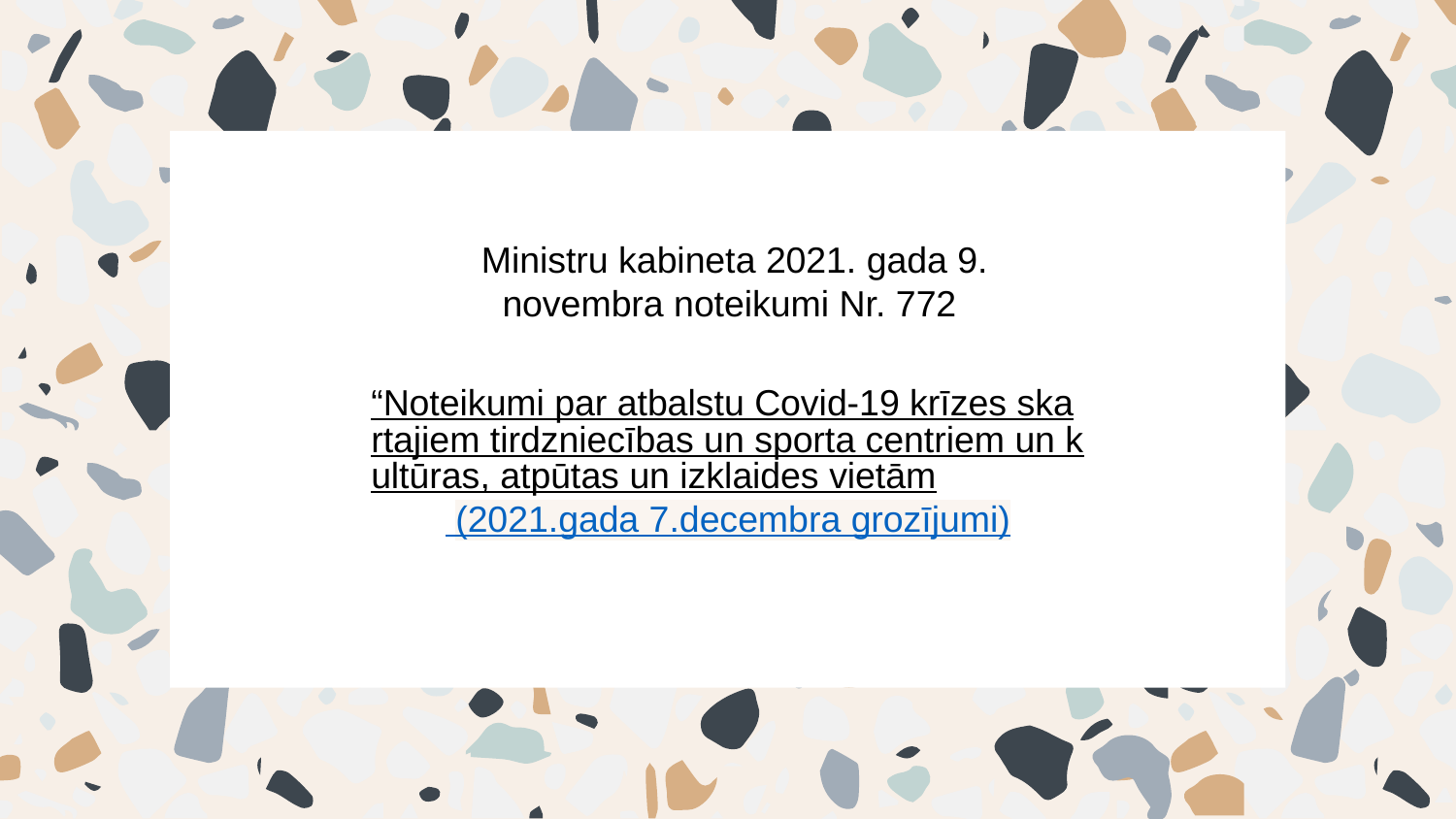

Ministru kabineta 2021. gada 9. novembra noteikumi Nr. 772
“Noteikumi par atbalstu Covid-19 krīzes skartajiem tirdzniecības un sporta centriem un kultūras, atpūtas un izklaides vietām (2021.gada 7.decembra grozījumi)